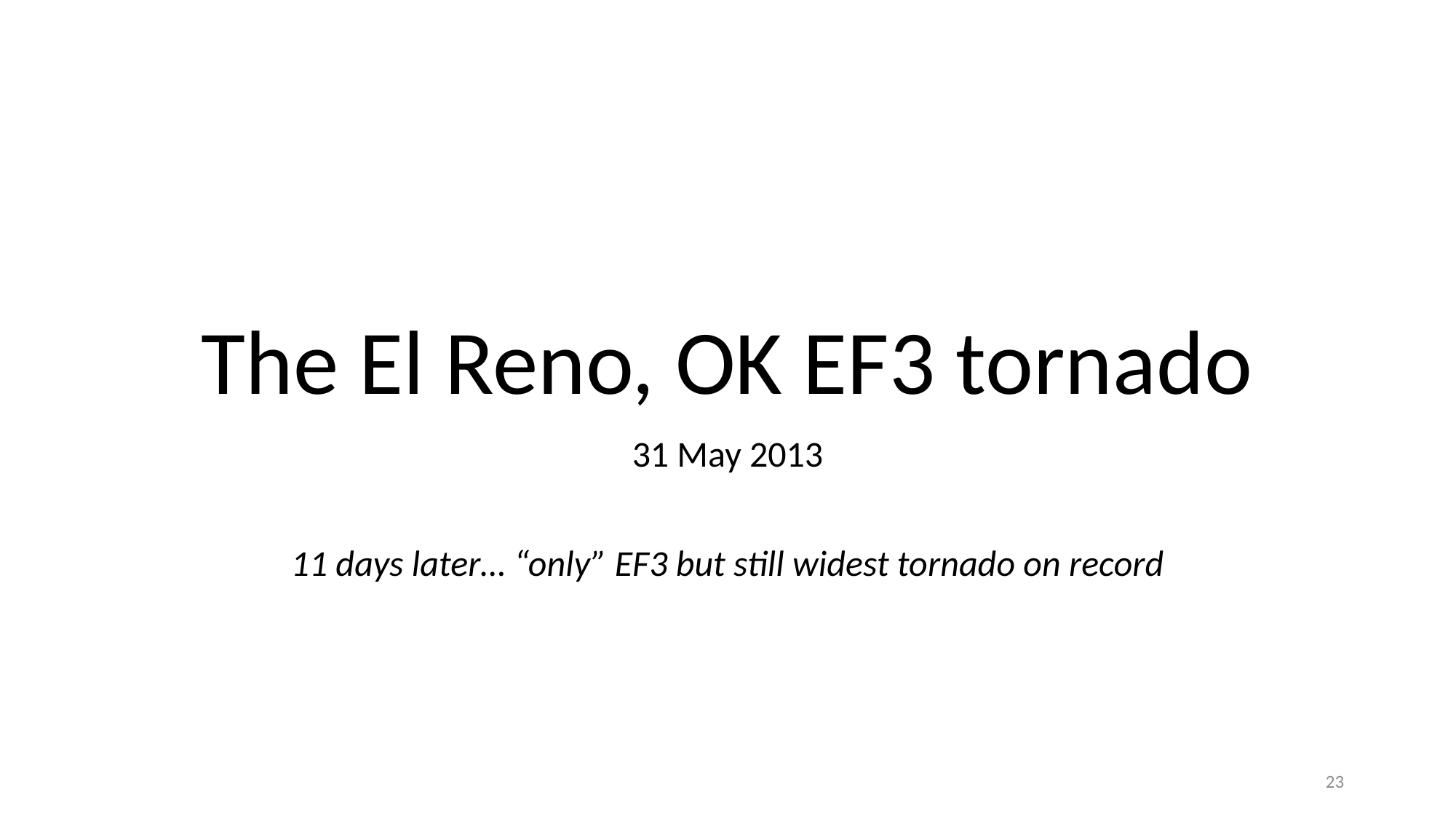

# The El Reno, OK EF3 tornado
31 May 2013

11 days later… “only” EF3 but still widest tornado on record
23